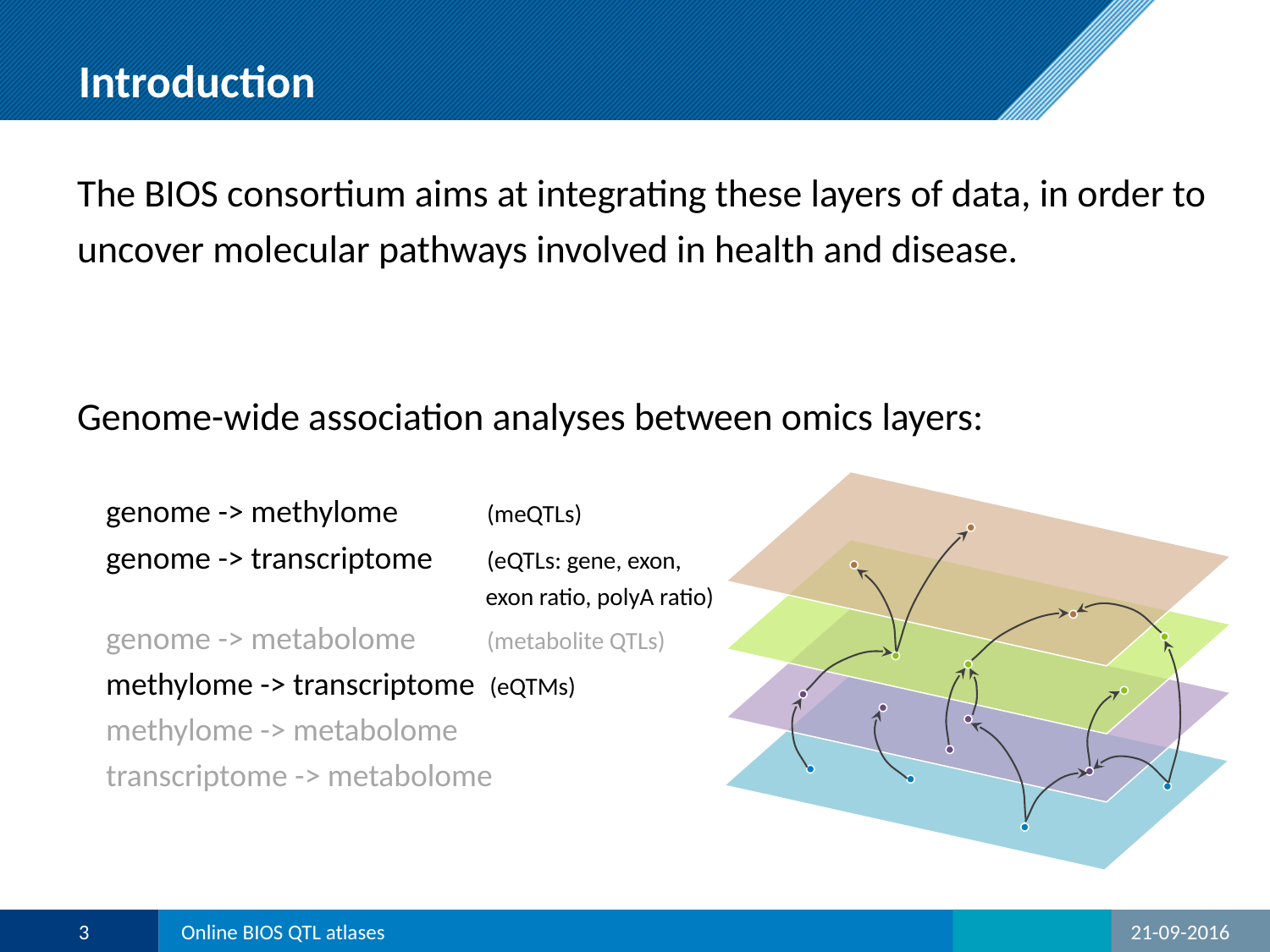

# Introduction
The BIOS consortium aims at integrating these layers of data, in order to uncover molecular pathways involved in health and disease.
Genome-wide association analyses between omics layers:

    genome -> methylome 	    (meQTLs)
    genome -> transcriptome 	    (eQTLs: gene, exon,
			     exon ratio, polyA ratio)
    genome -> metabolome 	    (metabolite QTLs)
    methylome -> transcriptome  (eQTMs)
    methylome -> metabolome
    transcriptome -> metabolome

3
Online BIOS QTL atlases
21-09-2016